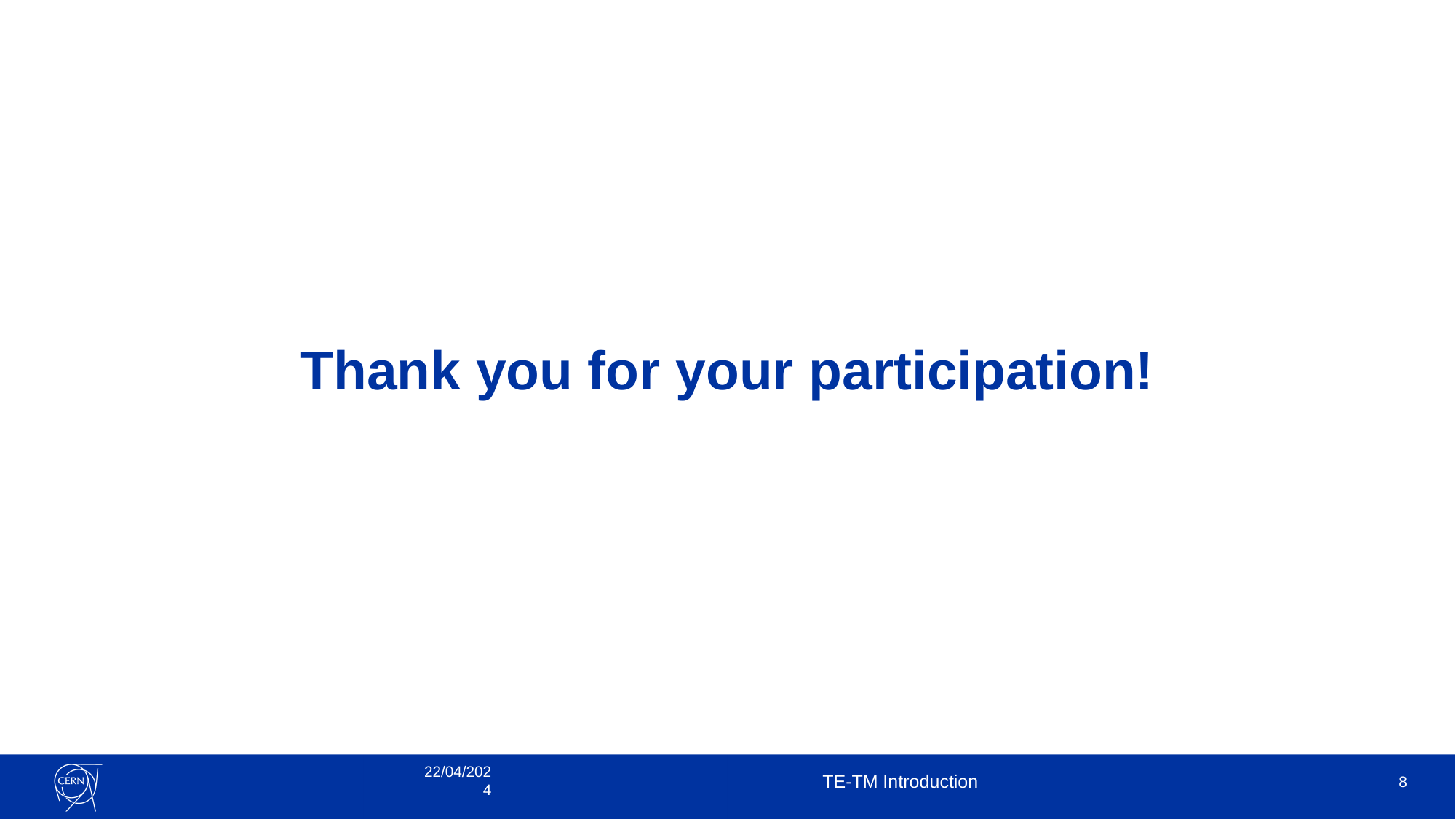

# Thank you for your participation!
22/04/2024
TE-TM Introduction
8